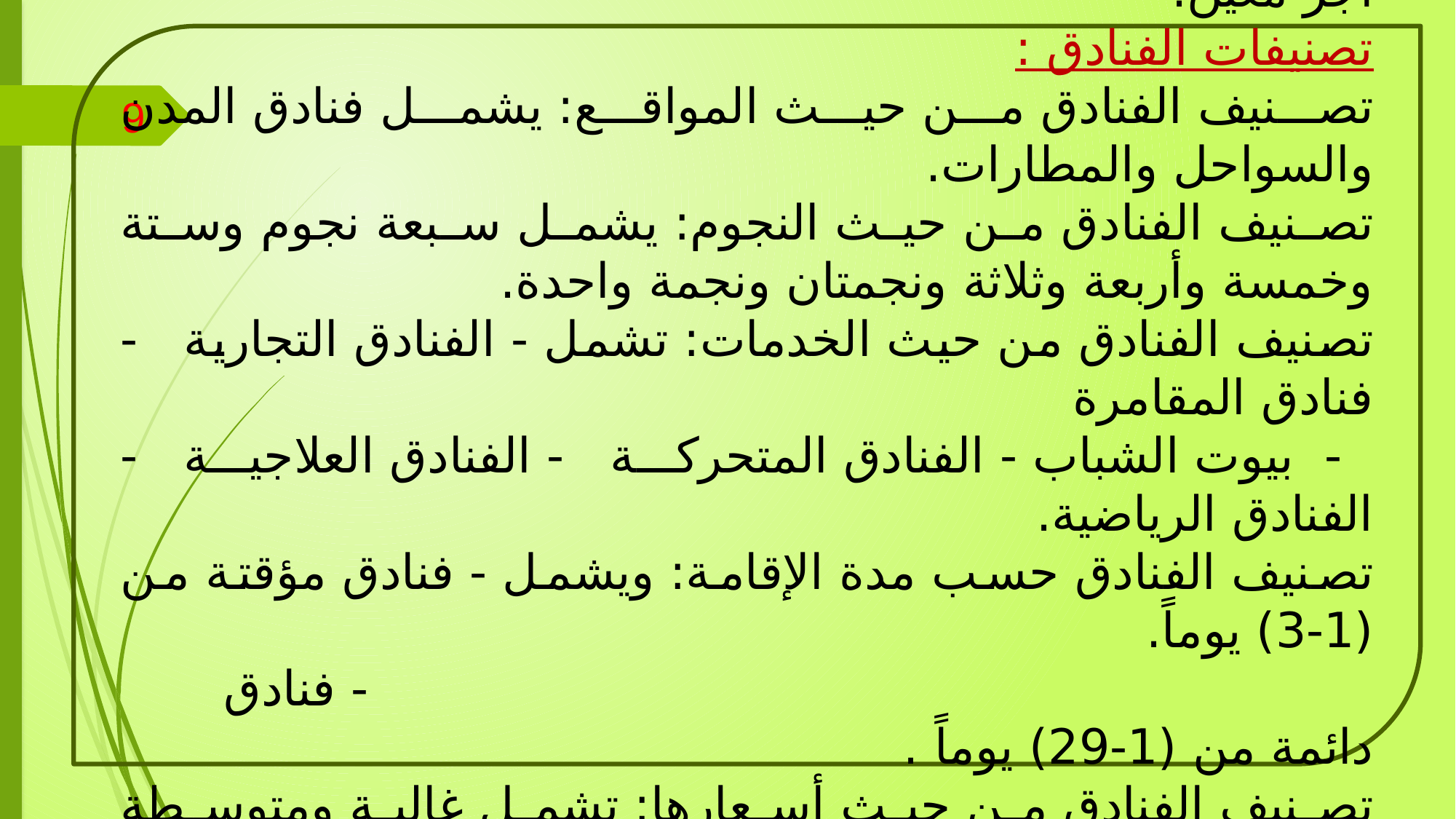

الفنادق :
	 الفندق هو بناية أو منظمة تقدم فيه خدمة المأكولات والمشروبات و المبيت وخدمات تكميلية أخرى لعامة الناس لقاء أجر معين.
تصنيفات الفنادق :
تصنيف الفنادق من حيث المواقع: يشمل فنادق المدن والسواحل والمطارات.
تصنيف الفنادق من حيث النجوم: يشمل سبعة نجوم وستة وخمسة وأربعة وثلاثة ونجمتان ونجمة واحدة.
تصنيف الفنادق من حيث الخدمات: تشمل - الفنادق التجارية   - فنادق المقامرة
  -  بيوت الشباب - الفنادق المتحركة   - الفنادق العلاجية   - الفنادق الرياضية.
تصنيف الفنادق حسب مدة الإقامة: ويشمل - فنادق مؤقتة من (1-3) يوماً.
                                                                 - فنادق دائمة من (1-29) يوماً .
تصنيف الفنادق من حيث أسعارها: تشمل غالية ومتوسطة ورخيصة .
تصنيف الفنادق من حيث عدد غرفها: تشمل فنادق كبيرة الحجم ومتوسطة وصغيرة .
9